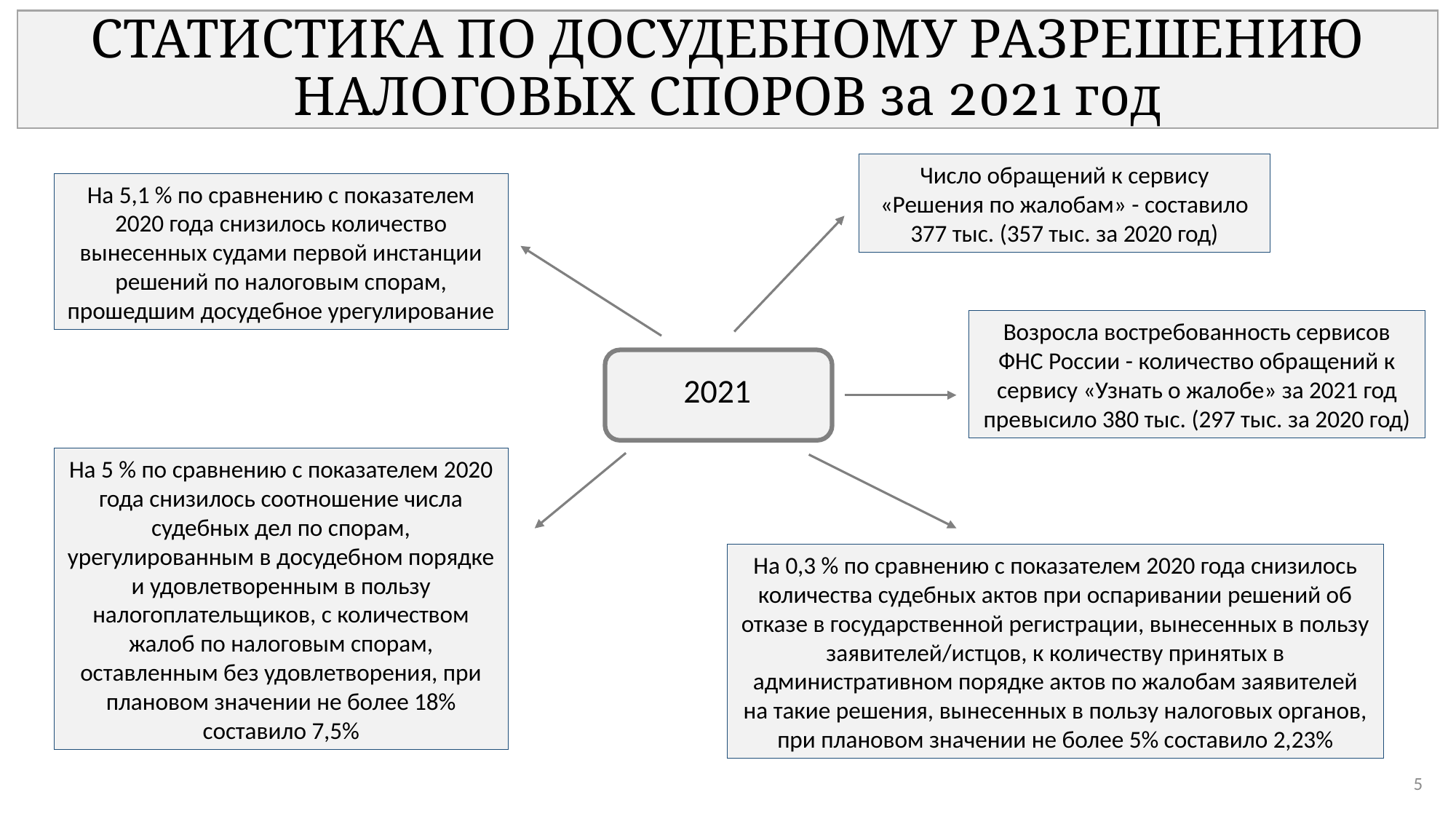

# СТАТИСТИКА ПО ДОСУДЕБНОМУ РАЗРЕШЕНИЮ НАЛОГОВЫХ СПОРОВ за 2021 год
Число обращений к сервису «Решения по жалобам» - составило 377 тыс. (357 тыс. за 2020 год)
На 5,1 % по сравнению с показателем 2020 года снизилось количество вынесенных судами первой инстанции решений по налоговым спорам, прошедшим досудебное урегулирование
Возросла востребованность сервисов ФНС России - количество обращений к сервису «Узнать о жалобе» за 2021 год превысило 380 тыс. (297 тыс. за 2020 год)

2021
На 5 % по сравнению с показателем 2020 года снизилось соотношение числа судебных дел по спорам, урегулированным в досудебном порядке и удовлетворенным в пользу налогоплательщиков, с количеством жалоб по налоговым спорам, оставленным без удовлетворения, при плановом значении не более 18% составило 7,5%
На 0,3 % по сравнению с показателем 2020 года снизилось количества судебных актов при оспаривании решений об отказе в государственной регистрации, вынесенных в пользу заявителей/истцов, к количеству принятых в административном порядке актов по жалобам заявителей на такие решения, вынесенных в пользу налоговых органов, при плановом значении не более 5% составило 2,23%
5